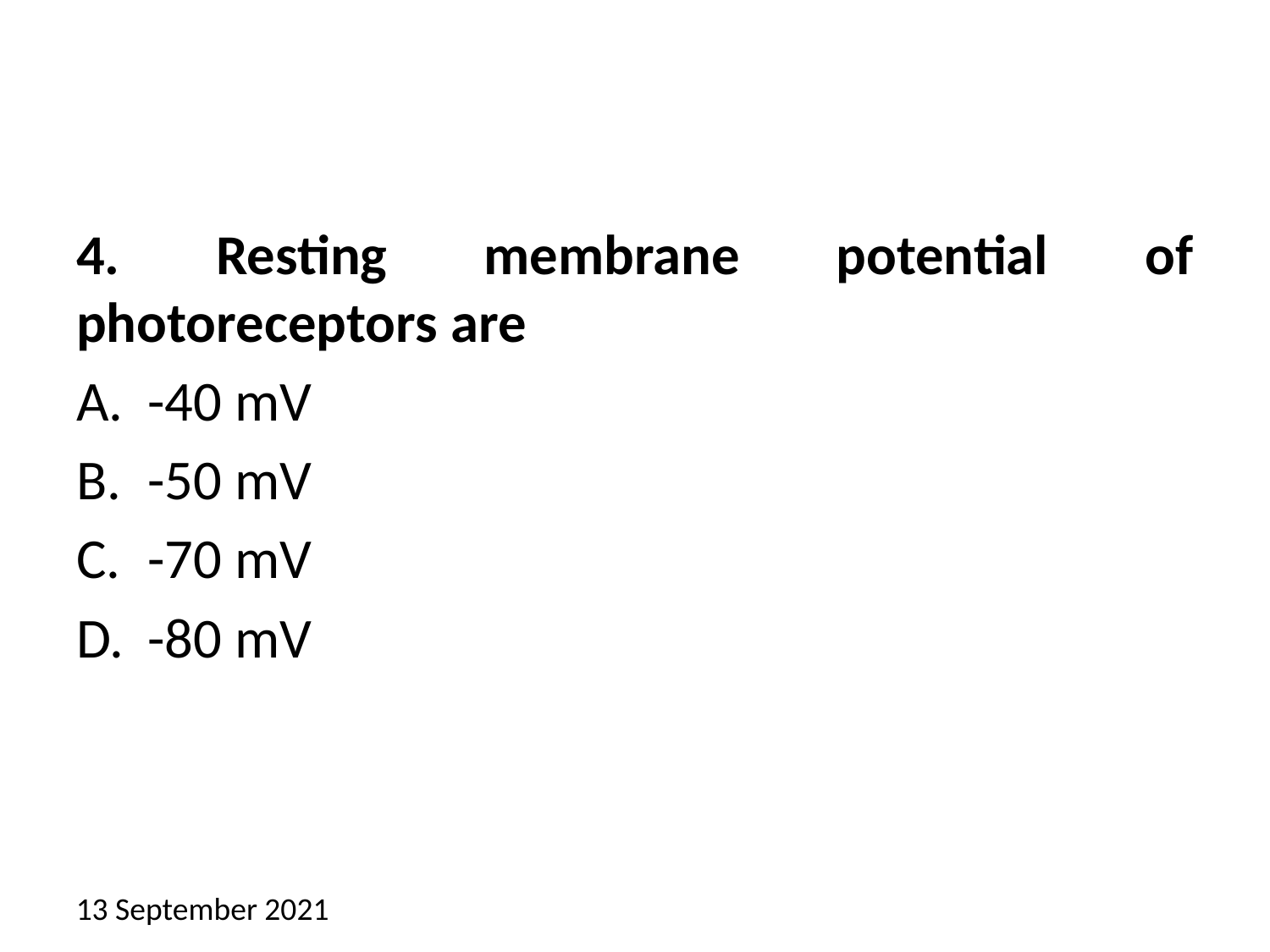

#
4. Resting membrane potential of photoreceptors are
-40 mV
-50 mV
-70 mV
-80 mV
13 September 2021